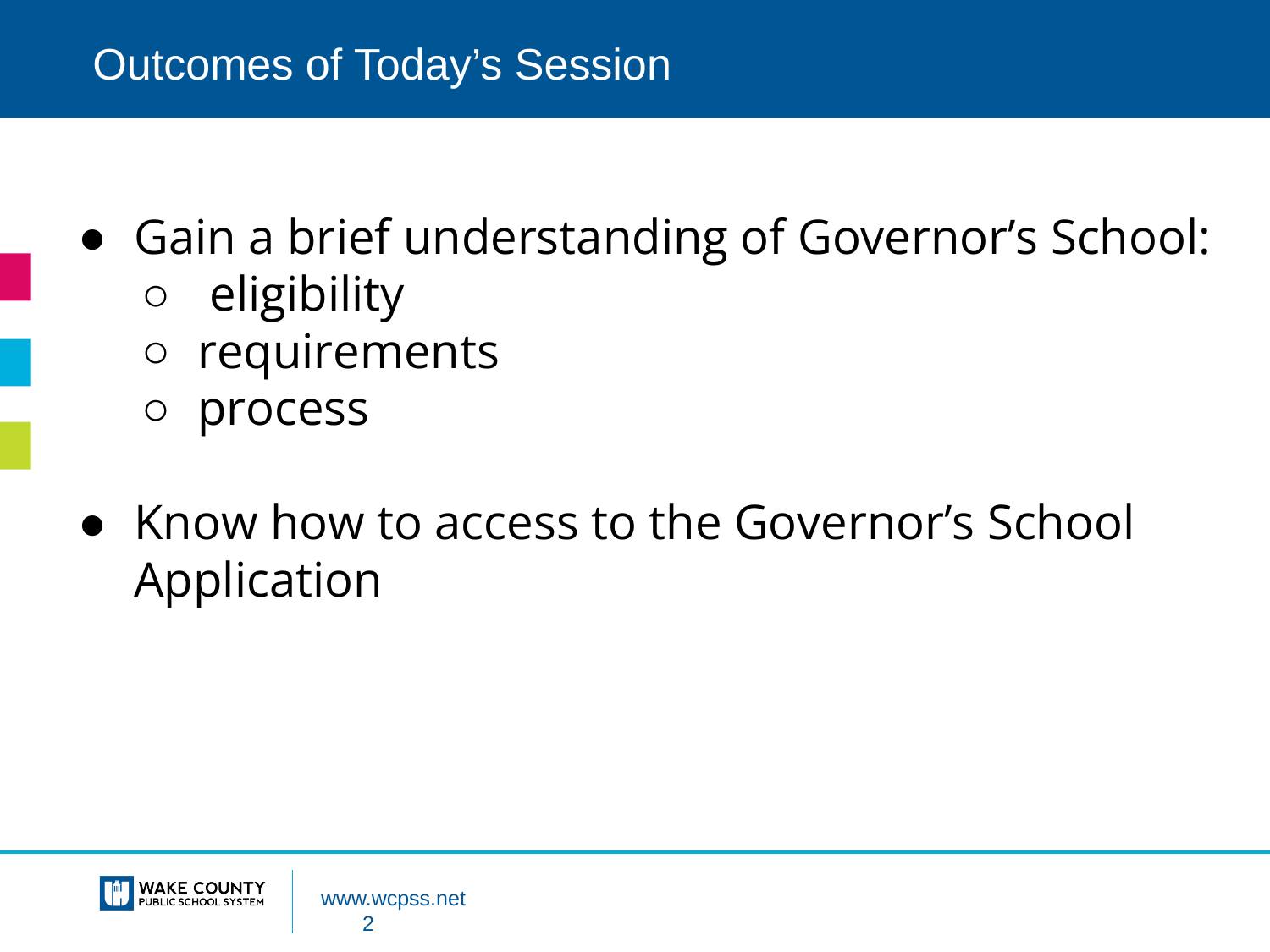

# Outcomes of Today’s Session
Gain a brief understanding of Governor’s School:
 eligibility
requirements
process

Know how to access to the Governor’s School Application